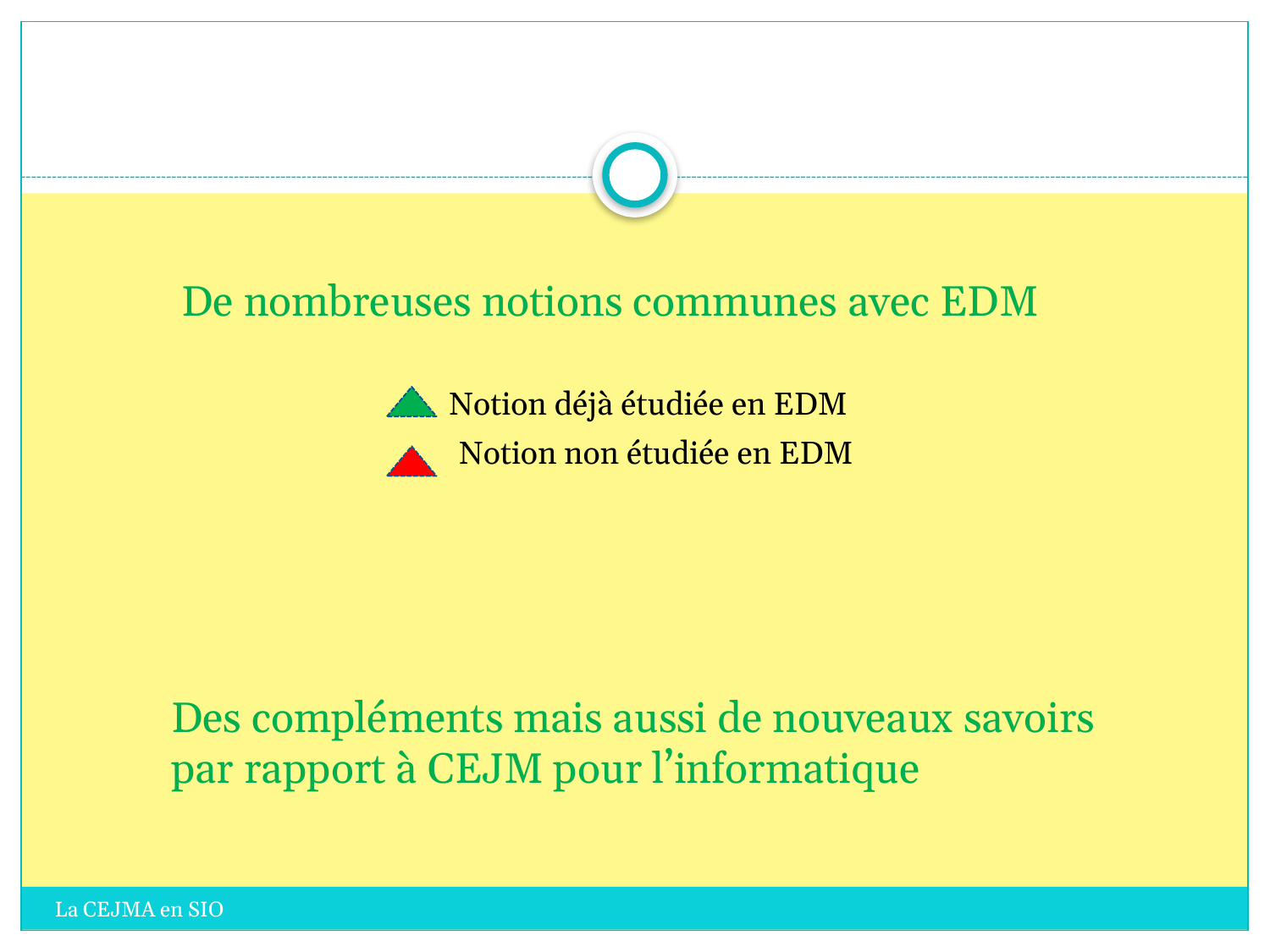

De nombreuses notions communes avec EDM
Notion déjà étudiée en EDM

Notion non étudiée en EDM

Des compléments mais aussi de nouveaux savoirs  par rapport à CEJM pour l’informatique
La CEJMA en SIO